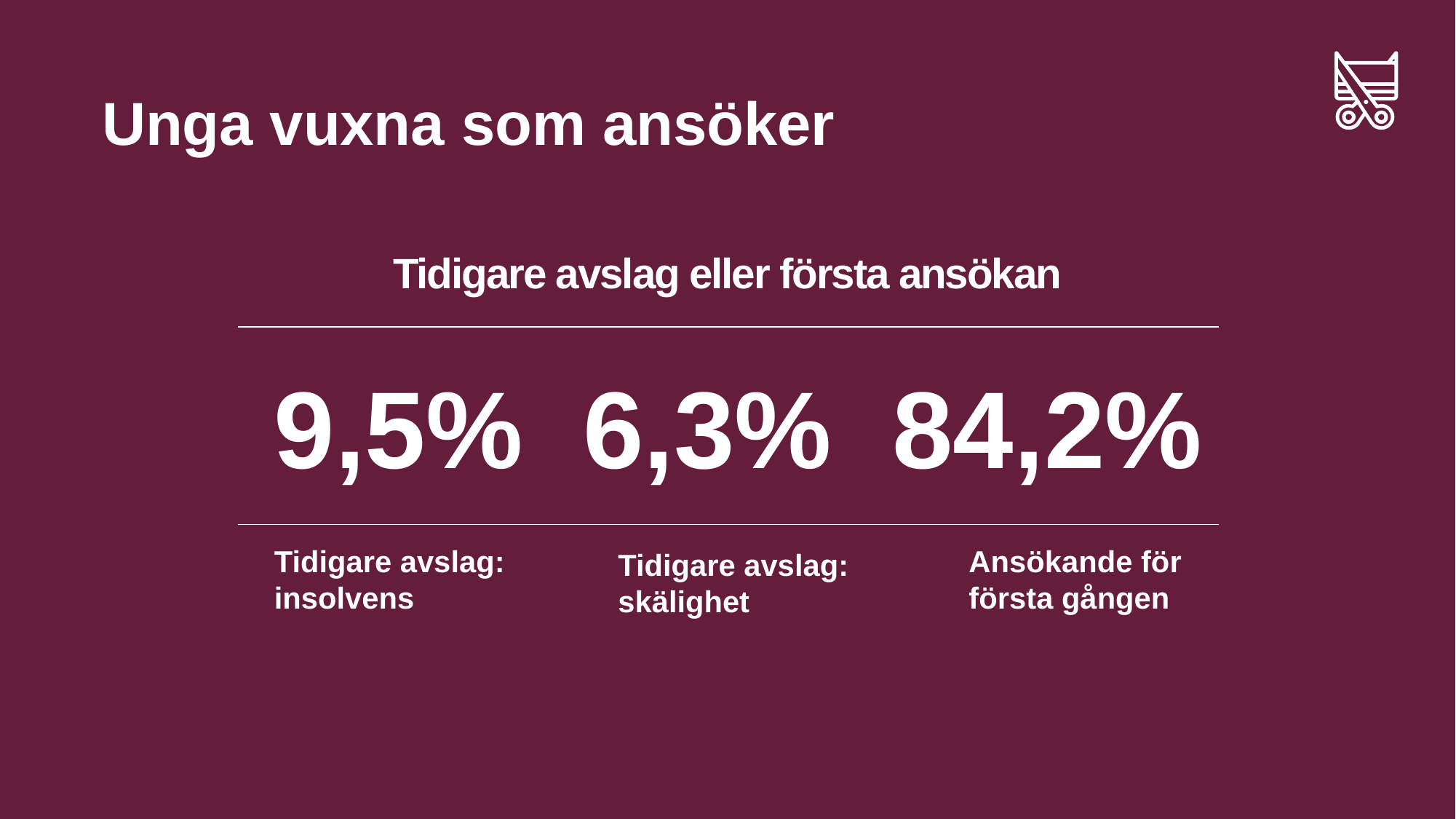

Unga vuxna som ansöker
Tidigare avslag eller första ansökan
9,5%  6,3%  84,2%
Tidigare avslag: insolvens
Ansökande för första gången
Tidigare avslag: skälighet